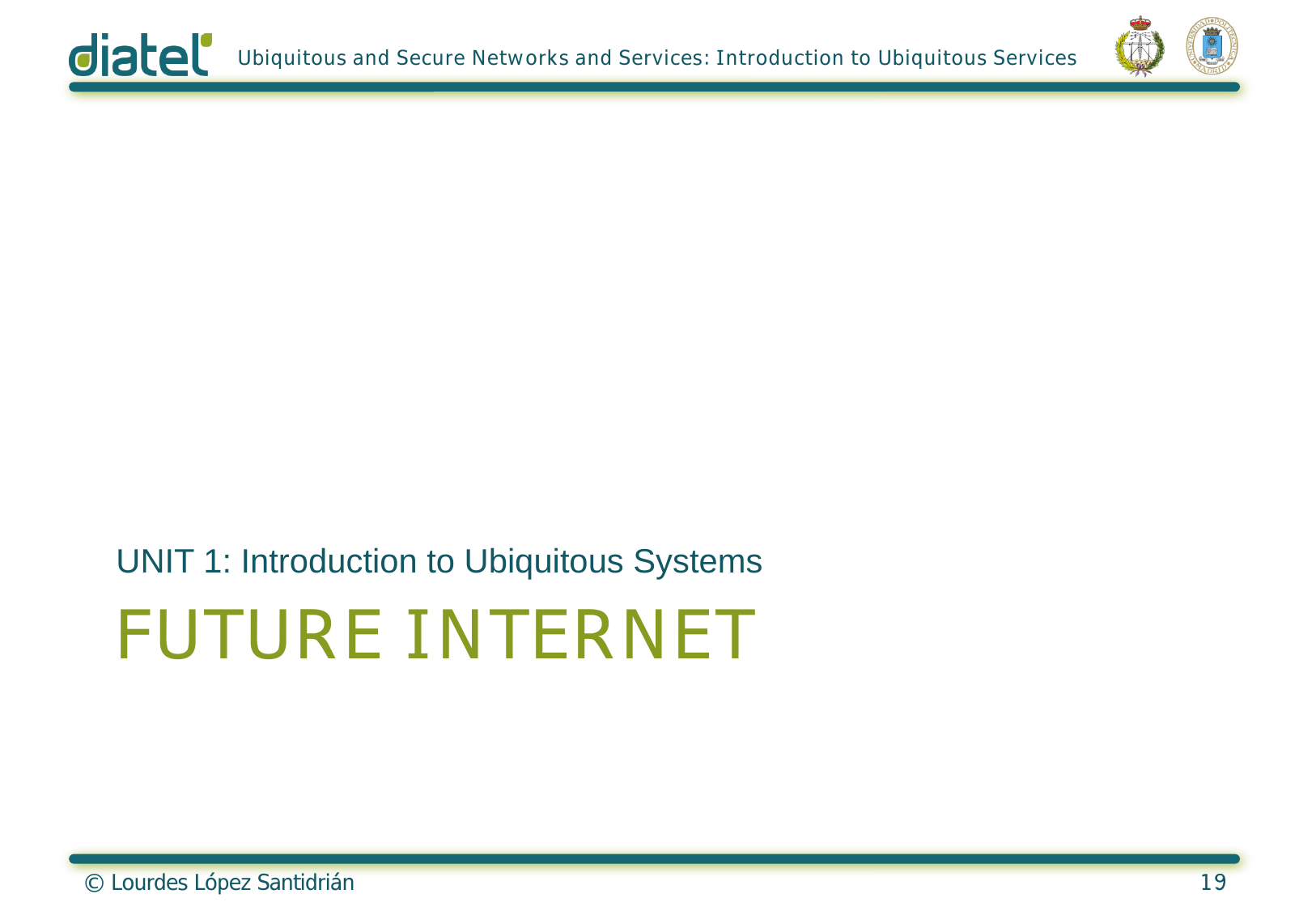

UNIT 1: Introduction to Ubiquitous Systems
# Future internet